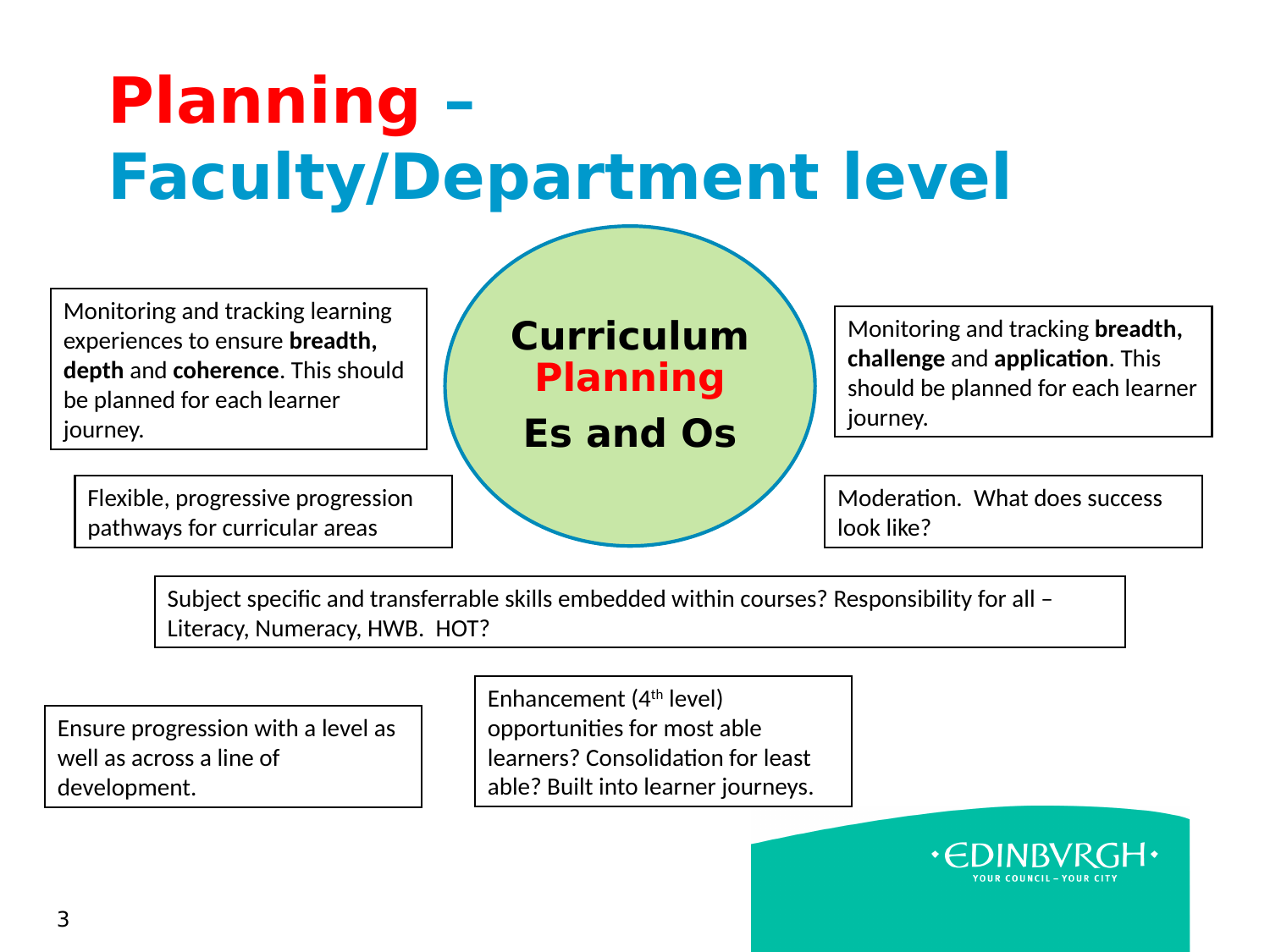

# Planning – Faculty/Department level

Curriculum Planning
Es and Os

Monitoring and tracking learning experiences to ensure breadth, depth and coherence. This should be planned for each learner journey.
Monitoring and tracking breadth, challenge and application. This should be planned for each learner journey.
Flexible, progressive progression pathways for curricular areas
Moderation.  What does success look like?
Subject specific and transferrable skills embedded within courses? Responsibility for all – Literacy, Numeracy, HWB.  HOT?
Enhancement (4th level) opportunities for most able learners? Consolidation for least able? Built into learner journeys.
Ensure progression with a level as well as across a line of development.